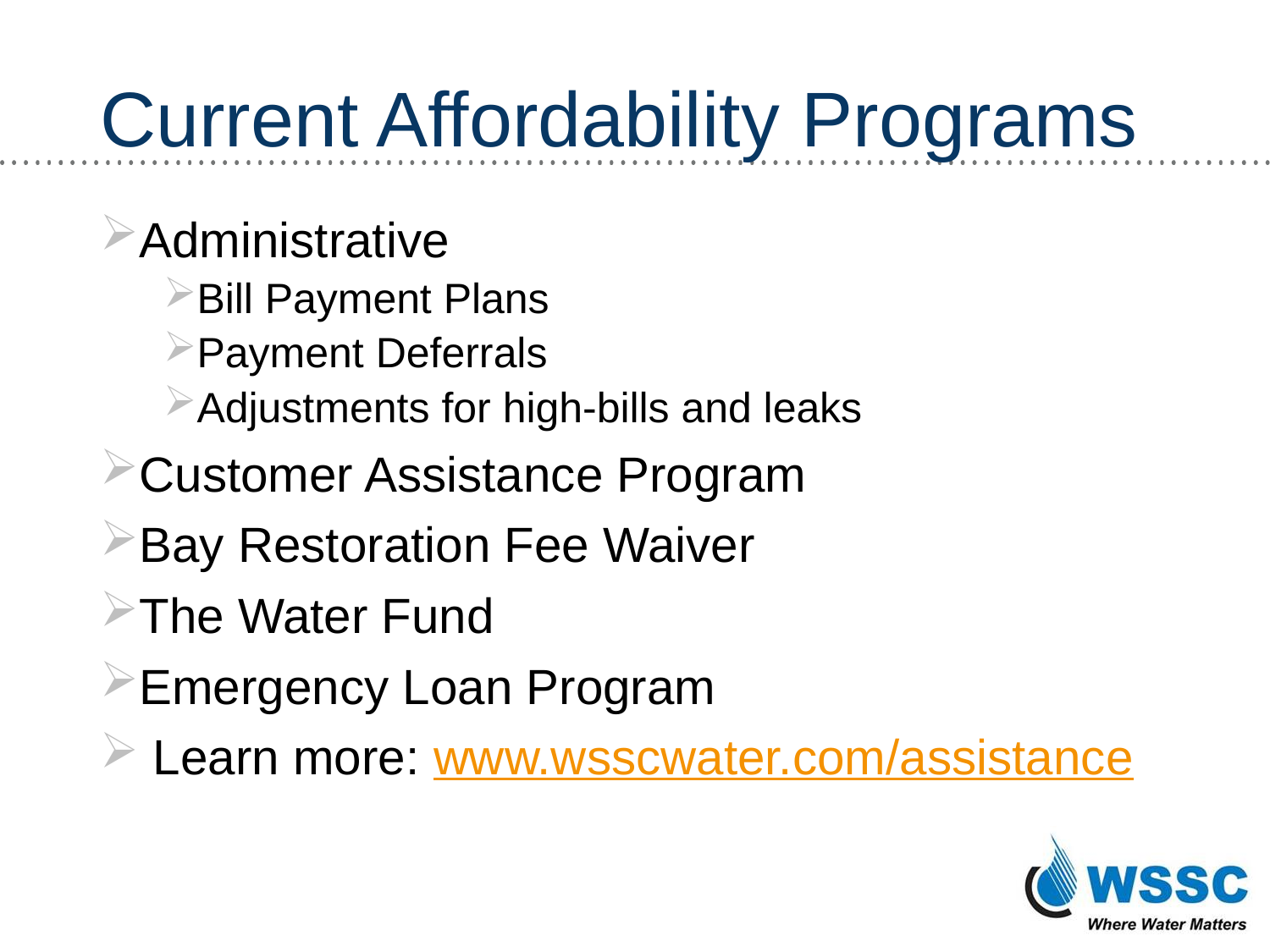

# Current Affordability Programs
Administrative
Bill Payment Plans
Payment Deferrals
Adjustments for high-bills and leaks
Customer Assistance Program
Bay Restoration Fee Waiver
The Water Fund
Emergency Loan Program
 Learn more: www.wsscwater.com/assistance